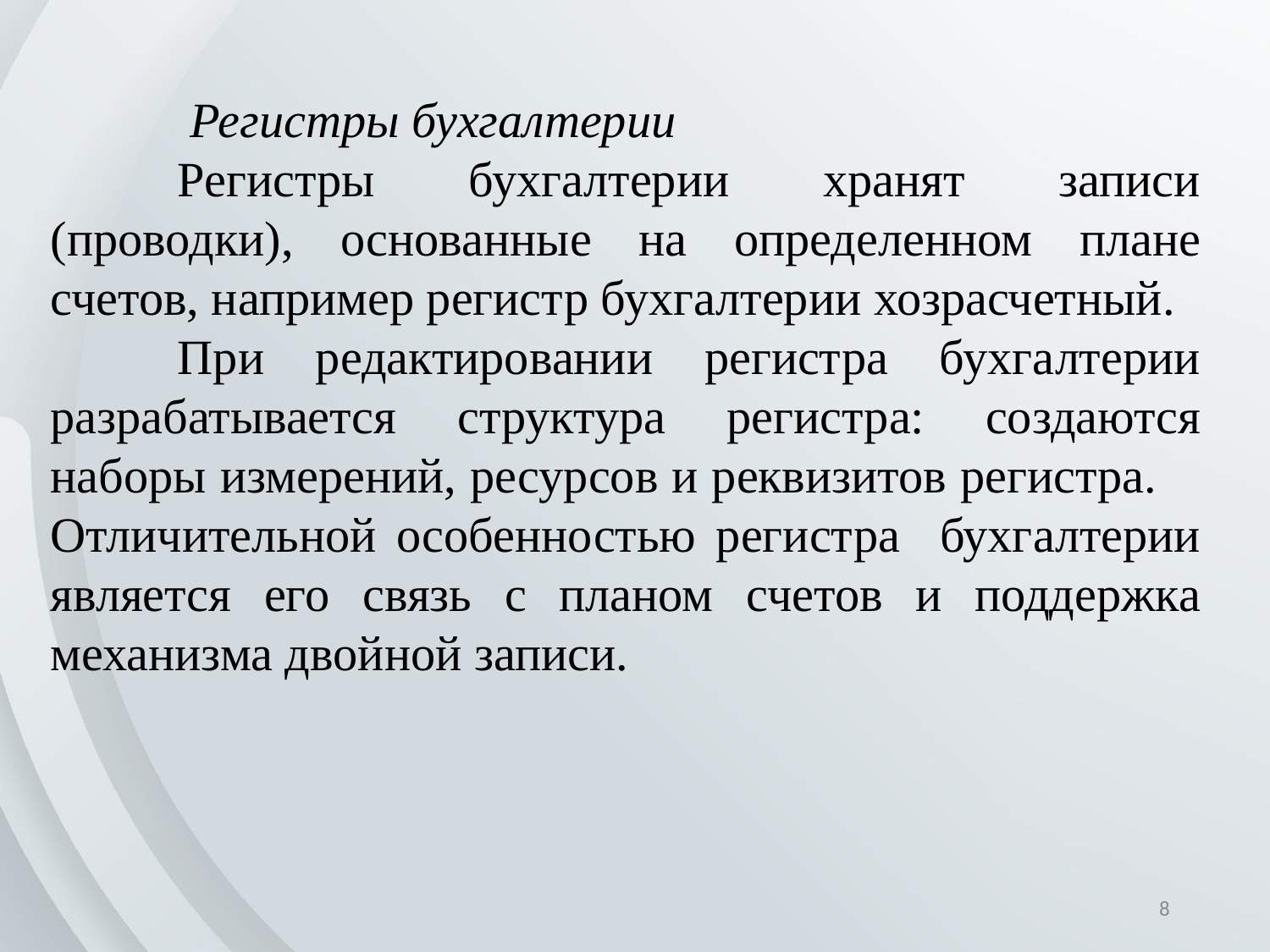

Регистры бухгалтерии
	Регистры бухгалтерии хранят записи (проводки), основанные на определенном плане счетов, например регистр бухгалтерии хозрасчетный.
	При редактировании регистра бухгалтерии разрабатывается структура регистра: создаются наборы измерений, ресурсов и реквизитов регистра. 	Отличительной особенностью регистра  бухгалтерии является его связь с планом счетов и поддержка механизма двойной записи.

8